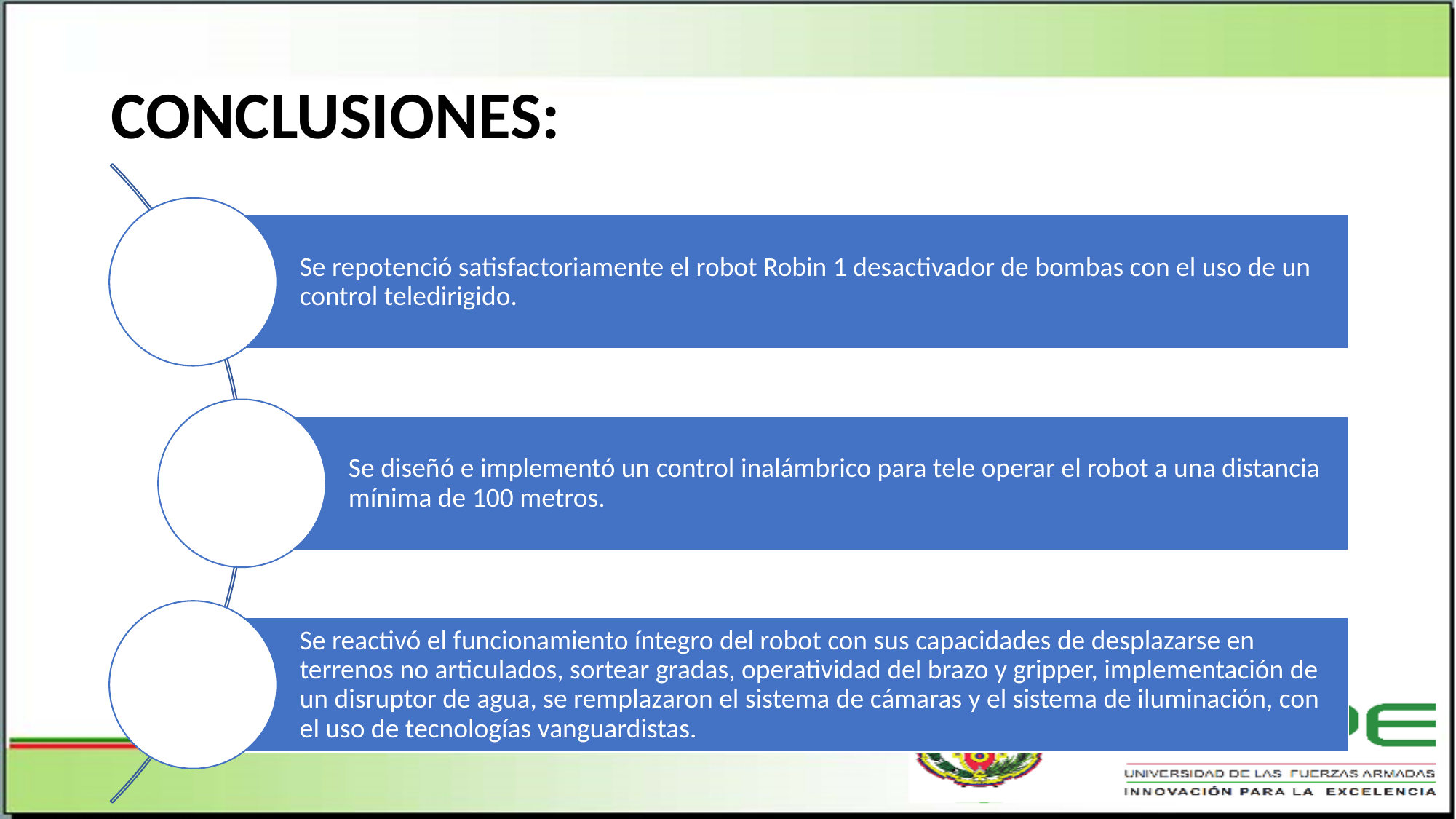

# CONCLUSIONES:
Se repotenció satisfactoriamente el robot Robin 1 desactivador de bombas con el uso de un control teledirigido.
Se diseñó e implementó un control inalámbrico para tele operar el robot a una distancia mínima de 100 metros.
Se reactivó el funcionamiento íntegro del robot con sus capacidades de desplazarse en terrenos no articulados, sortear gradas, operatividad del brazo y gripper, implementación de un disruptor de agua, se remplazaron el sistema de cámaras y el sistema de iluminación, con el uso de tecnologías vanguardistas.